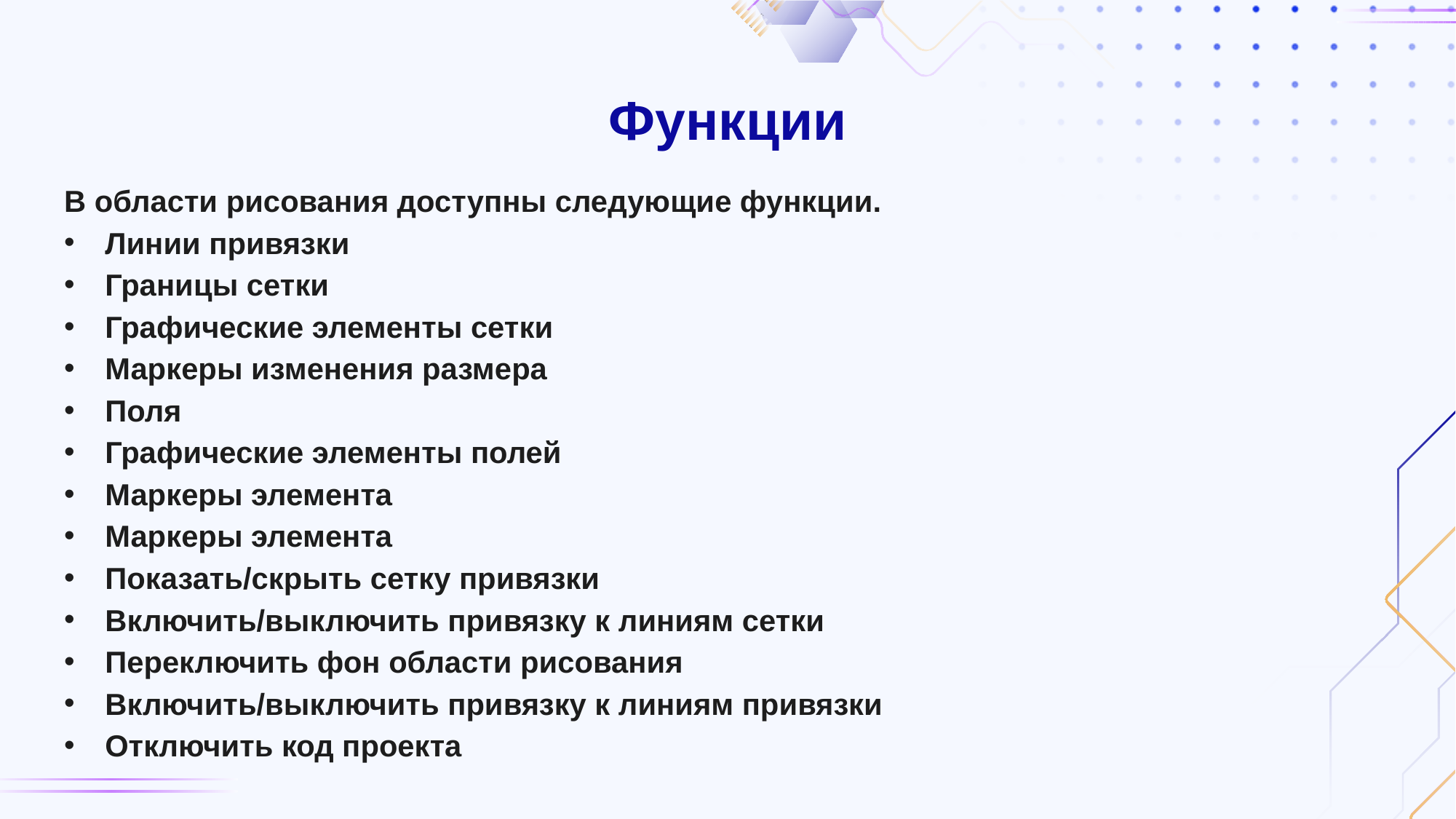

# Функции
В области рисования доступны следующие функции.
Линии привязки
Границы сетки
Графические элементы сетки
Маркеры изменения размера
Поля
Графические элементы полей
Маркеры элемента
Маркеры элемента
Показать/скрыть сетку привязки
Включить/выключить привязку к линиям сетки
Переключить фон области рисования
Включить/выключить привязку к линиям привязки
Отключить код проекта